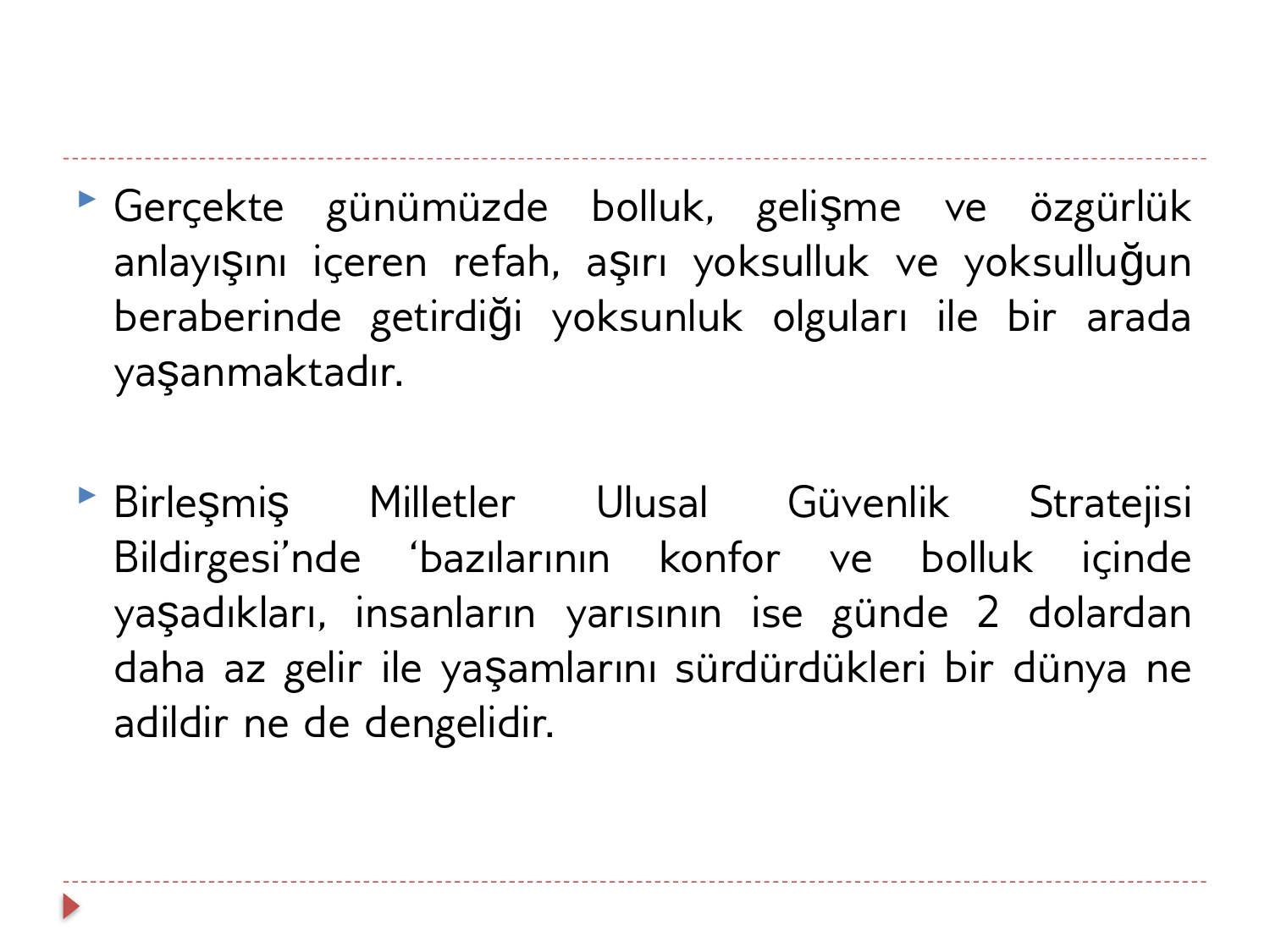

Gerçekte günümüzde bolluk, gelişme ve özgürlük anlayışını içeren refah, aşırı yoksulluk ve yoksulluğun beraberinde getirdiği yoksunluk olguları ile bir arada yaşanmaktadır.

Birleşmiş Milletler Ulusal Güvenlik Stratejisi Bildirgesi’nde ‘bazılarının konfor ve bolluk içinde yaşadıkları, insanların yarısının ise günde 2 dolardan daha az gelir ile yaşamlarını sürdürdükleri bir dünya ne adildir ne de dengelidir.